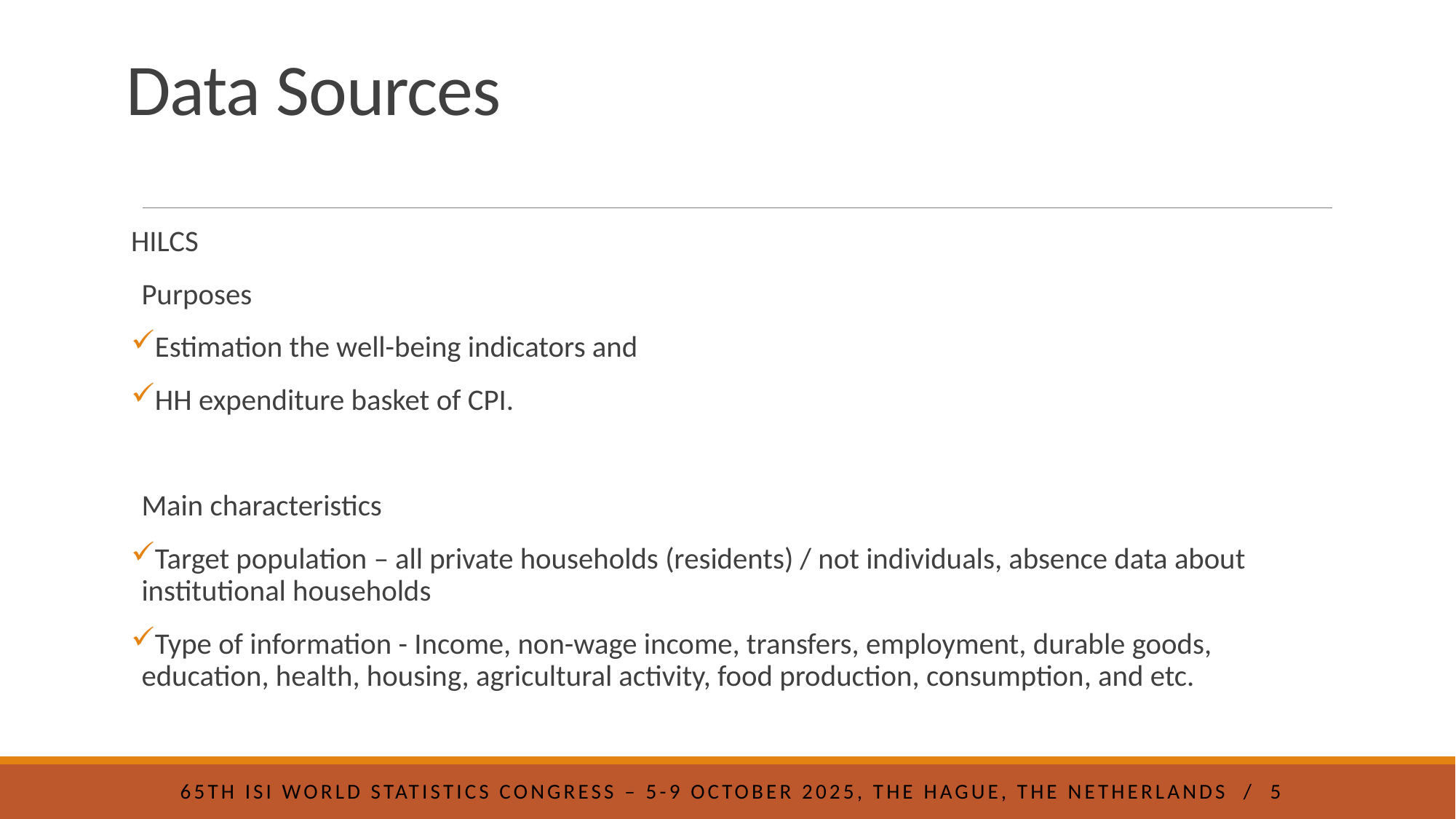

# Data Sources
HILCS
Purposes
Estimation the well-being indicators and
HH expenditure basket of CPI.

Main characteristics
Target population – all private households (residents) / not individuals, absence data about institutional households
Type of information - Income, non-wage income, transfers, employment, durable goods, education, health, housing, agricultural activity, food production, consumption, and etc.

65th ISI World Statistics Congress – 5-9 October 2025, the Hague, the Netherlands  /  5